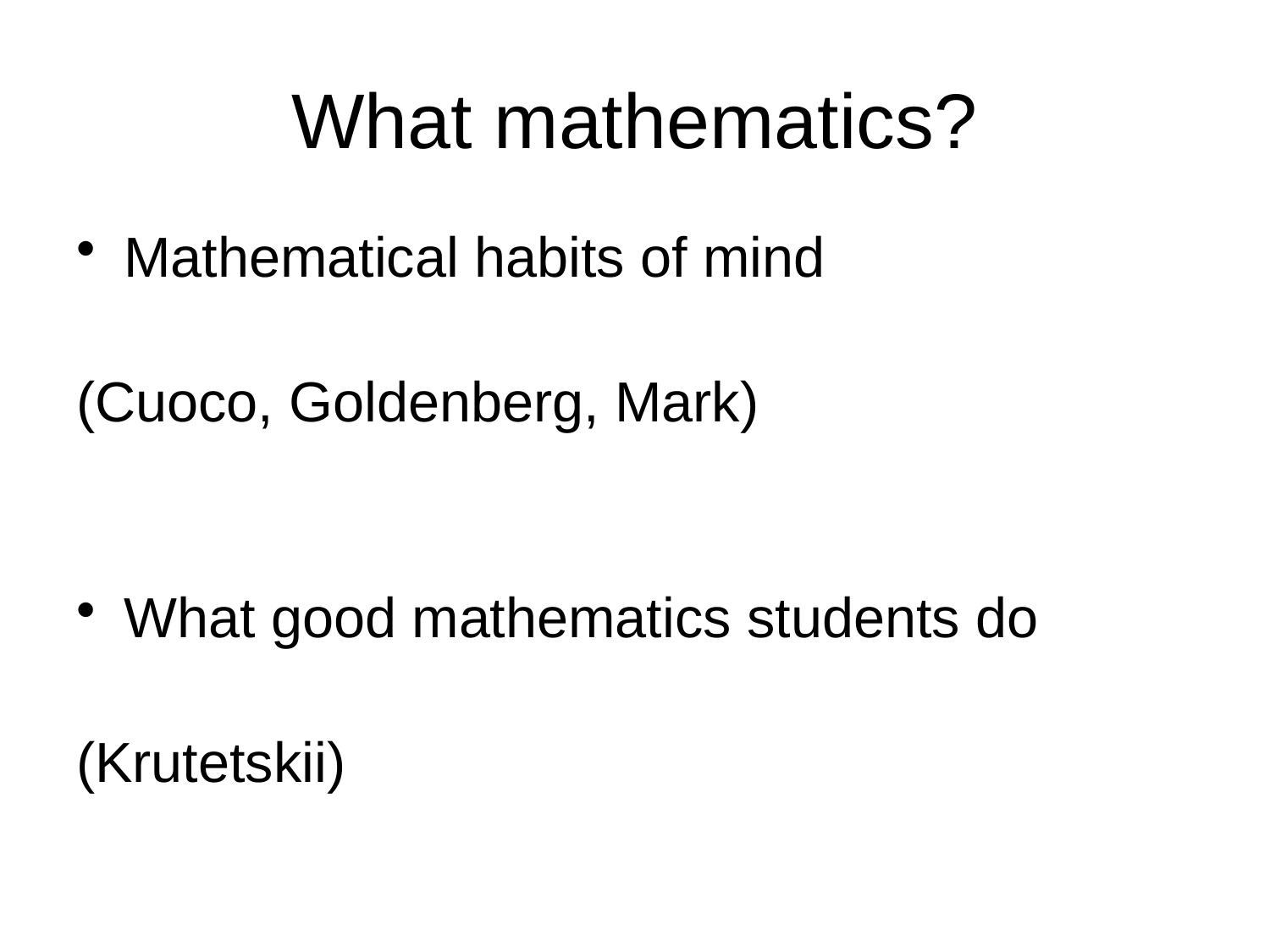

# What mathematics?
Mathematical habits of mind

(Cuoco, Goldenberg, Mark)

What good mathematics students do

(Krutetskii)